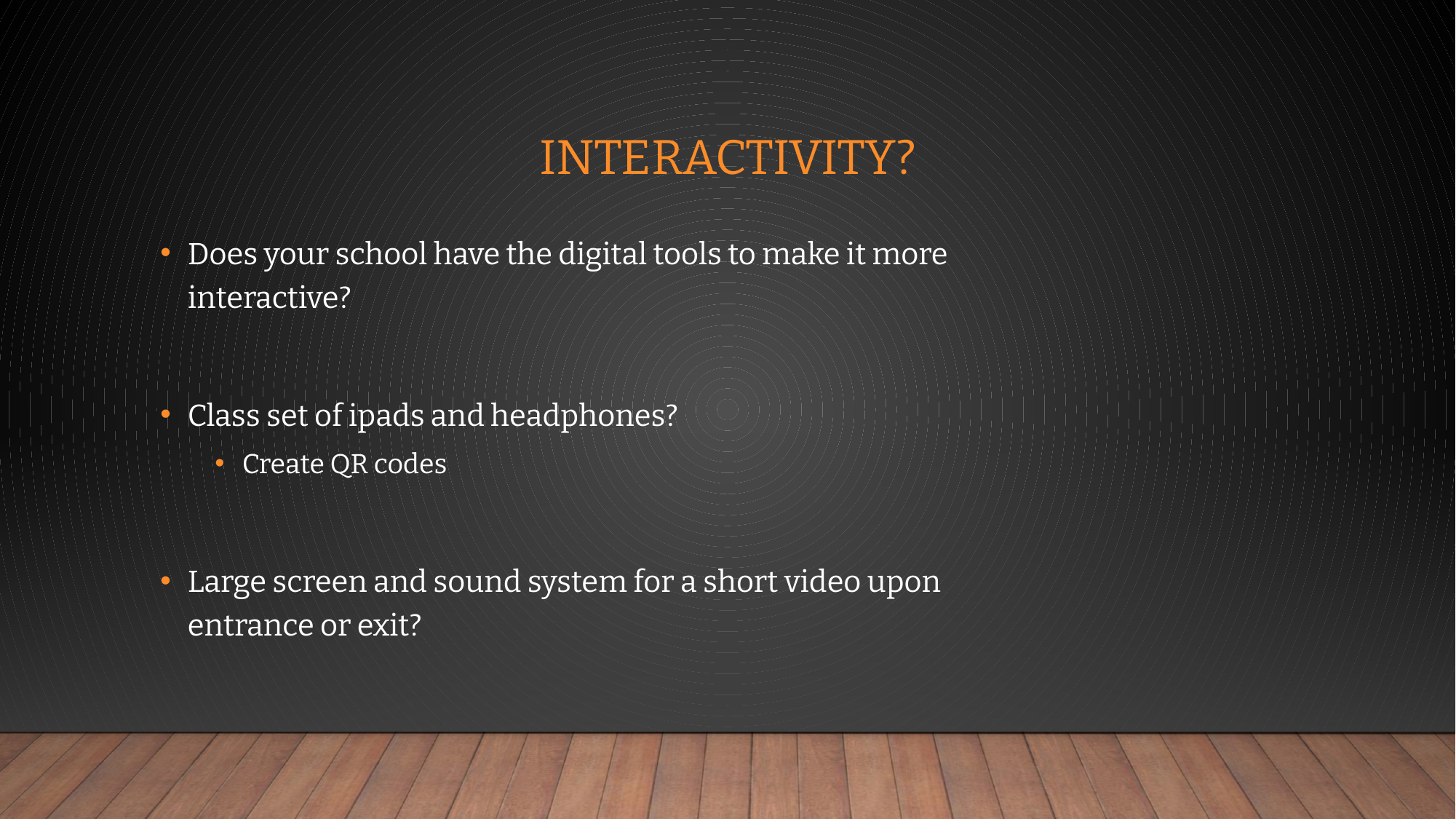

# Interactivity?
Does your school have the digital tools to make it more interactive?

Class set of ipads and headphones?
Create QR codes

Large screen and sound system for a short video upon entrance or exit?